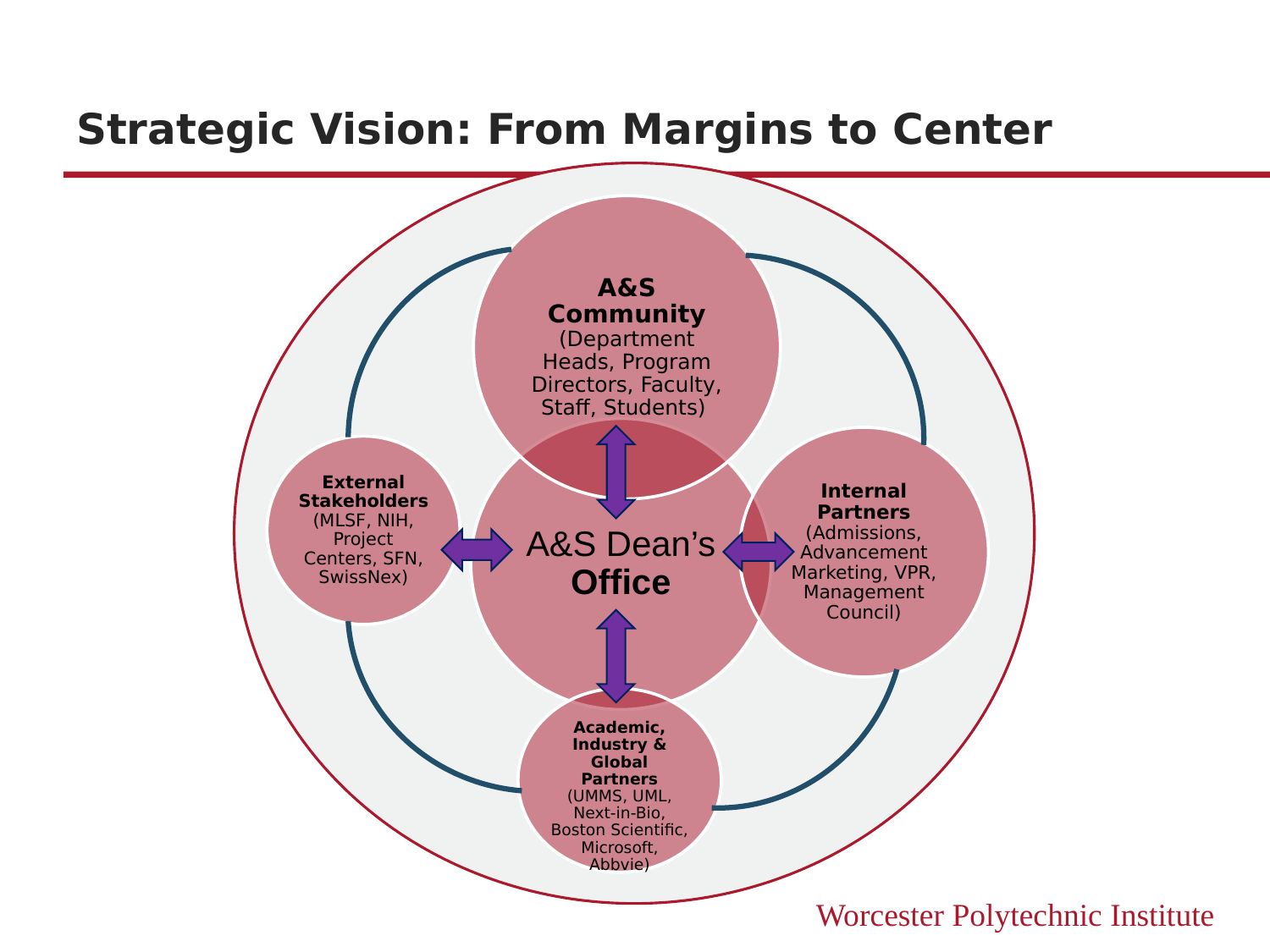

# Strategic Vision: From Margins to Center

A&S Dean’s Office
A&S Community (Department Heads, Program Directors, Faculty, Staff, Students)
Internal Partners (Admissions, Advancement Marketing, VPR, Management Council)

Academic, Industry & Global Partners (UMMS, UML, Next-in-Bio, Boston Scientific, Microsoft, Abbvie)
External Stakeholders (MLSF, NIH, Project Centers, SFN, SwissNex)